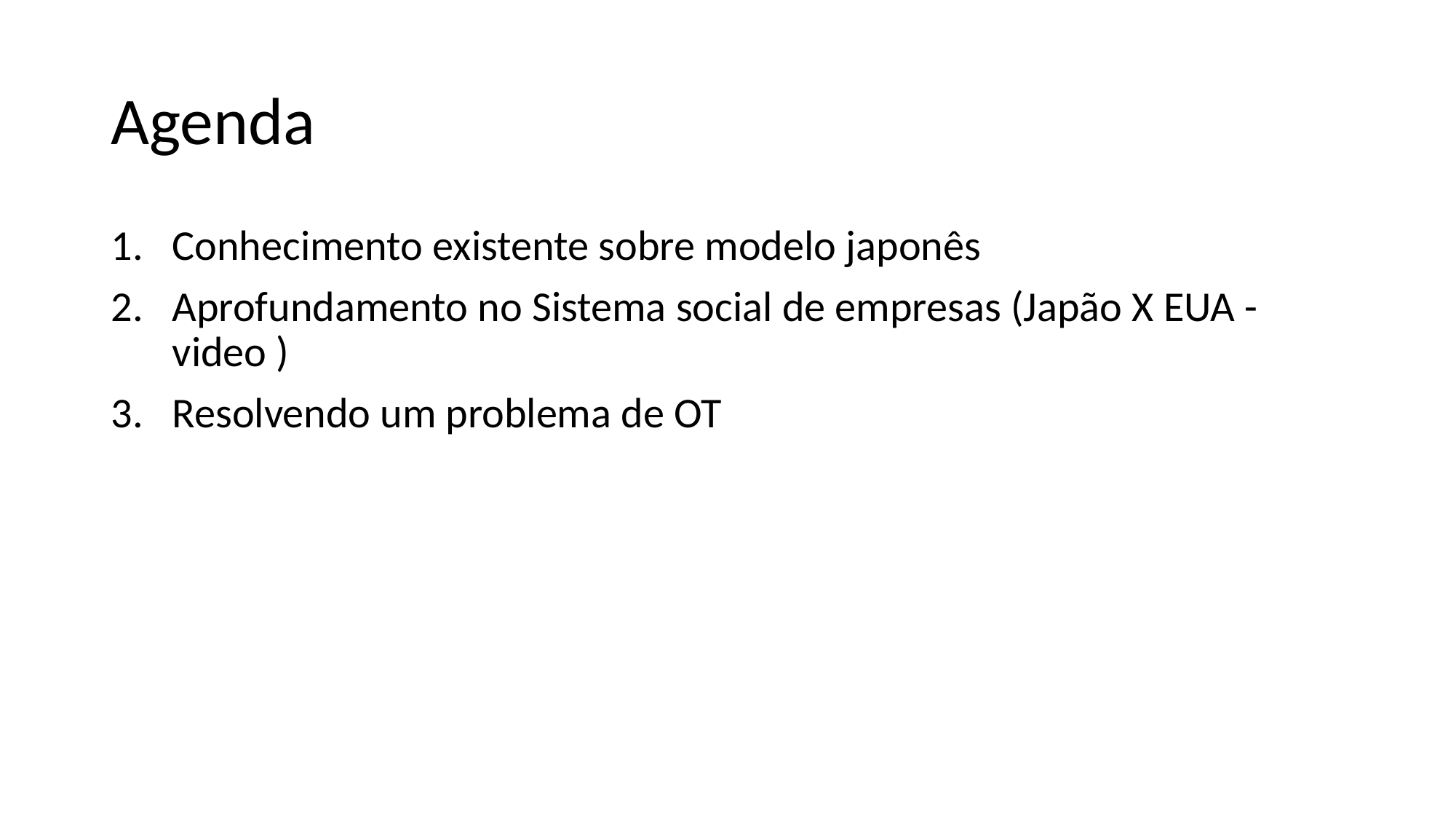

# Agenda
Conhecimento existente sobre modelo japonês
Aprofundamento no Sistema social de empresas (Japão X EUA -video )
Resolvendo um problema de OT